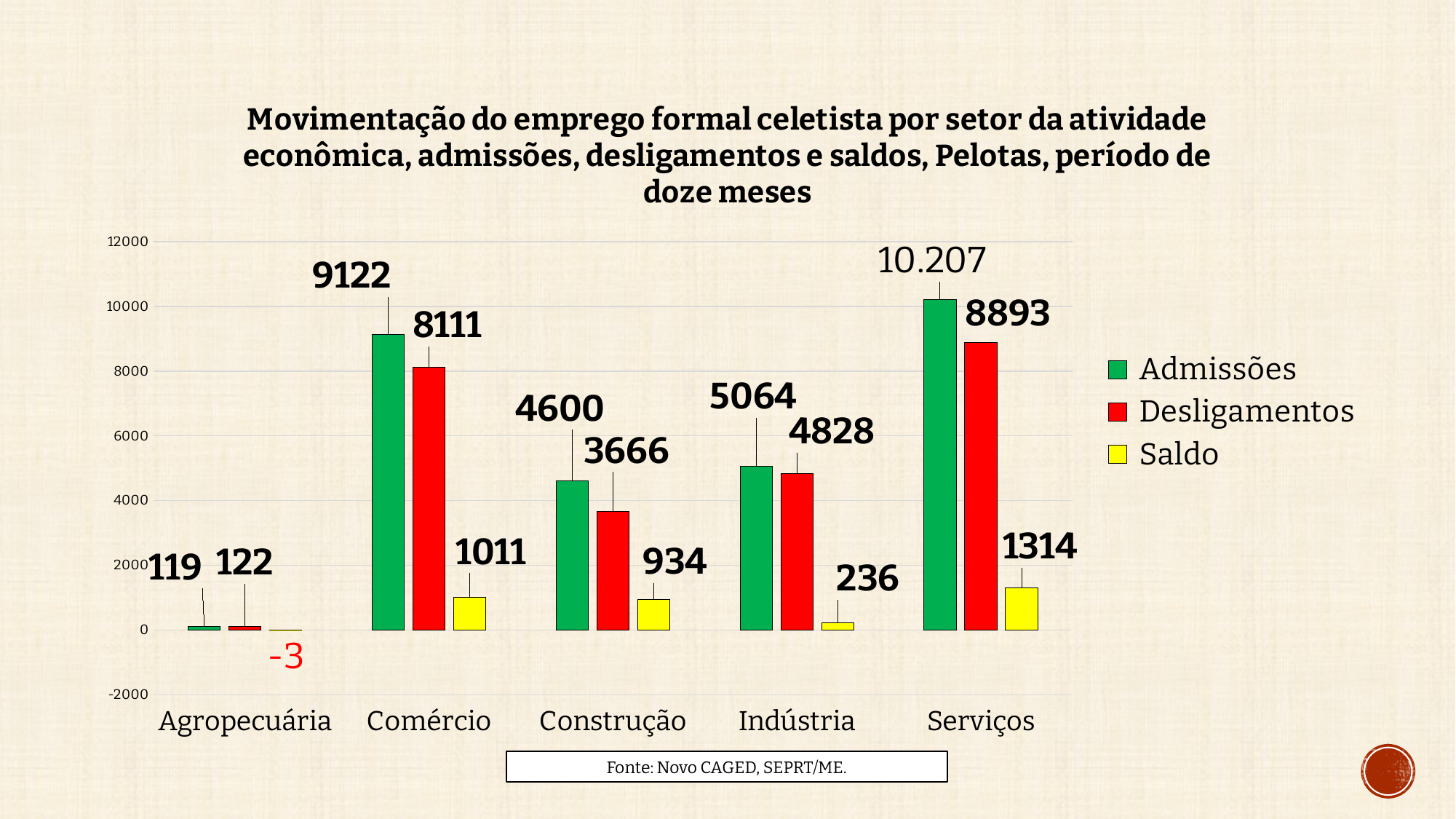

### Chart

| Category |
|---|

### Chart: Movimentação do emprego formal celetista por setor da atividade econômica, admissões, desligamentos e saldos, Pelotas, período de doze meses

| Category |  Admissões |  Desligamentos |  Saldo |
|---|---|---|---|
| Agropecuária | 119.0 | 122.0 | -3.0 |
| Comércio | 9122.0 | 8111.0 | 1011.0 |
| Construção | 4600.0 | 3666.0 | 934.0 |
| Indústria | 5064.0 | 4828.0 | 236.0 |
| Serviços | 10207.0 | 8893.0 | 1314.0 |

### Chart

| Category |
|---|
Fonte: Novo CAGED, SEPRT/ME.